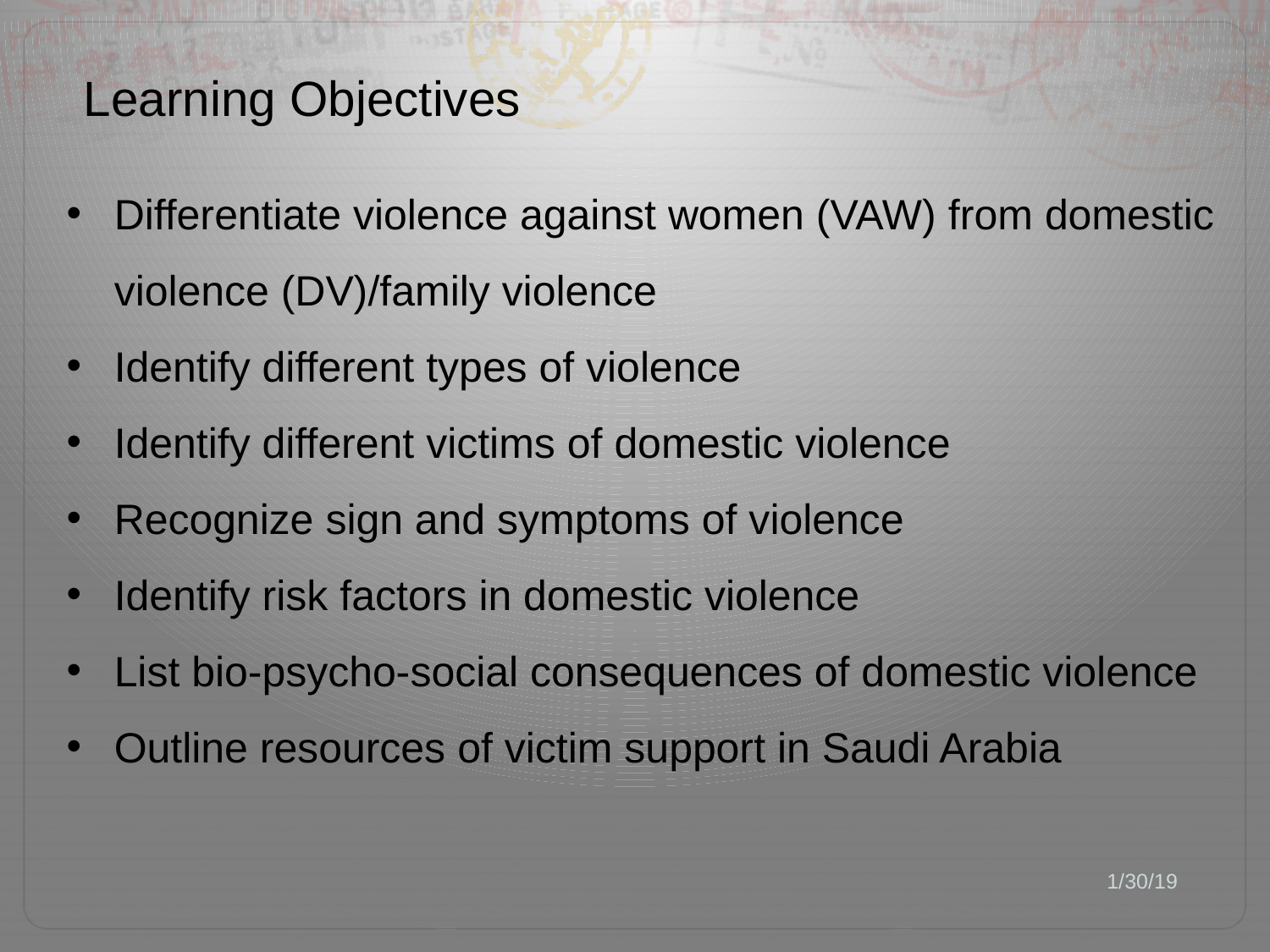

Learning Objectives
Differentiate violence against women (VAW) from domestic violence (DV)/family violence
Identify different types of violence
Identify different victims of domestic violence
Recognize sign and symptoms of violence
Identify risk factors in domestic violence
List bio-psycho-social consequences of domestic violence
Outline resources of victim support in Saudi Arabia

1/30/19